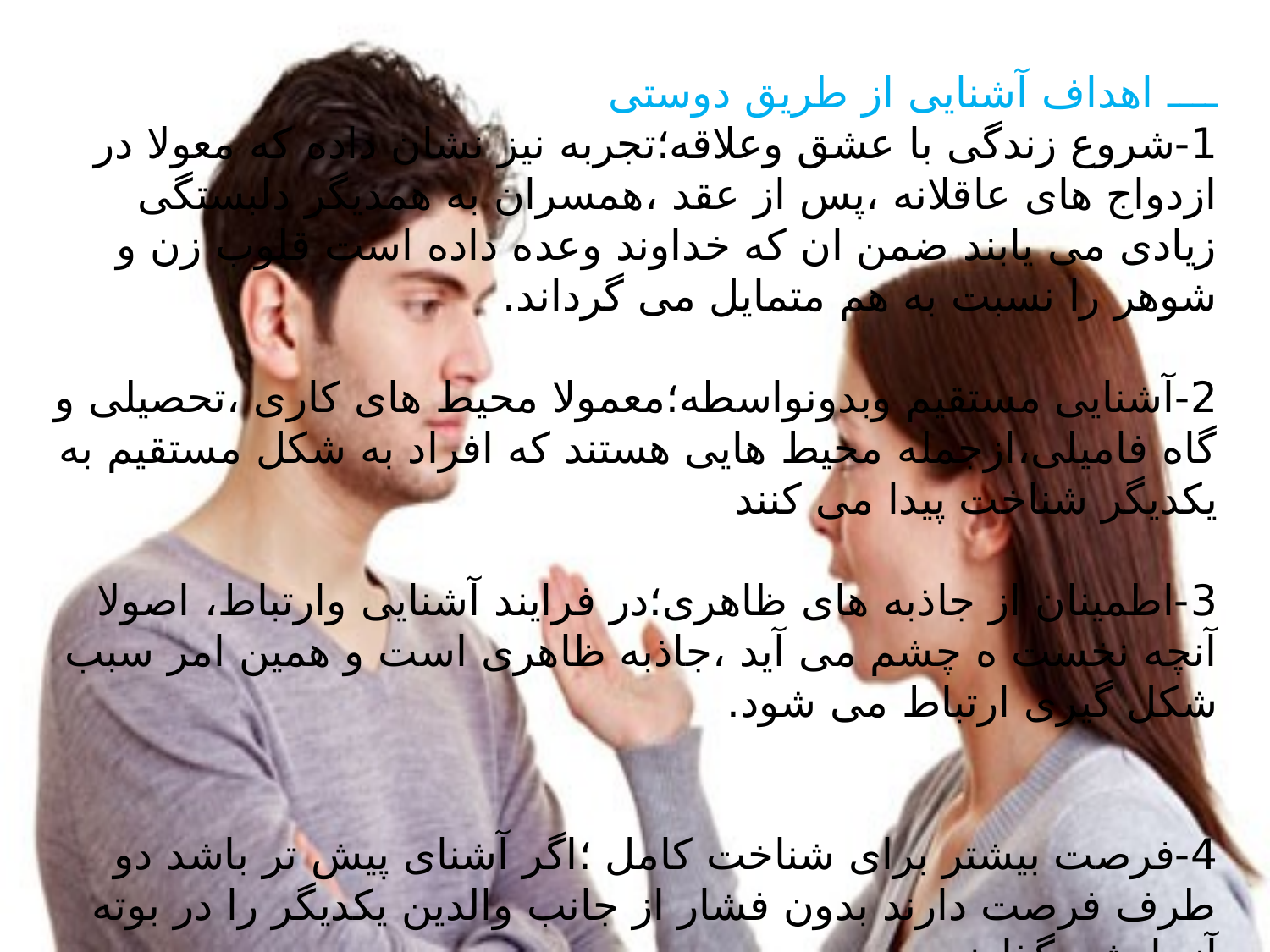

ــــ اهداف آشنایی از طریق دوستی
1-شروع زندگی با عشق وعلاقه؛تجربه نیز نشان داده که معولا در ازدواج های عاقلانه ،پس از عقد ،همسران به همدیگر دلبستگی زیادی می یابند ضمن ان که خداوند وعده داده است قلوب زن و شوهر را نسبت به هم متمایل می گرداند.

2-آشنایی مستقیم وبدونواسطه؛معمولا محیط های کاری ،تحصیلی و گاه فامیلی،ازجمله محیط هایی هستند که افراد به شکل مستقیم به یکدیگر شناخت پیدا می کنند

3-اطمینان از جاذبه های ظاهری؛در فرایند آشنایی وارتباط، اصولا آنچه نخست ه چشم می آید ،جاذبه ظاهری است و همین امر سبب شکل گیری ارتباط می شود.

4-فرصت بیشتر برای شناخت کامل ؛اگر آشنای پیش تر باشد دو طرف فرصت دارند بدون فشار از جانب والدین یکدیگر را در بوته آزمایش بگذارند